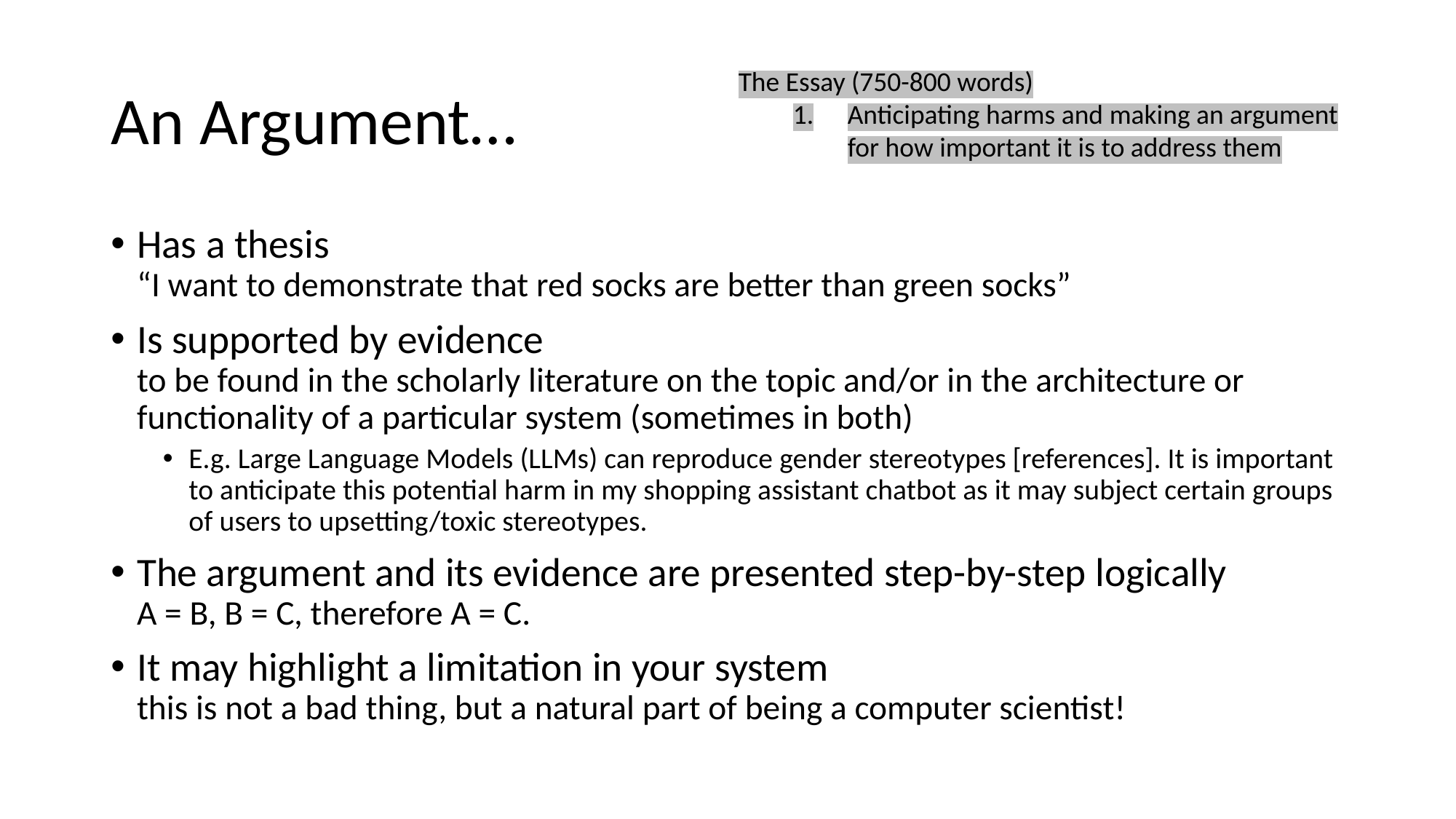

# An Argument…
The Essay (750-800 words)
Anticipating harms and making an argument for how important it is to address them

Has a thesis
“I want to demonstrate that red socks are better than green socks”
Is supported by evidence
to be found in the scholarly literature on the topic and/or in the architecture or functionality of a particular system (sometimes in both)
E.g. Large Language Models (LLMs) can reproduce gender stereotypes [references]. It is important to anticipate this potential harm in my shopping assistant chatbot as it may subject certain groups of users to upsetting/toxic stereotypes.
The argument and its evidence are presented step-by-step logically
A = B, B = C, therefore A = C.
It may highlight a limitation in your system
this is not a bad thing, but a natural part of being a computer scientist!